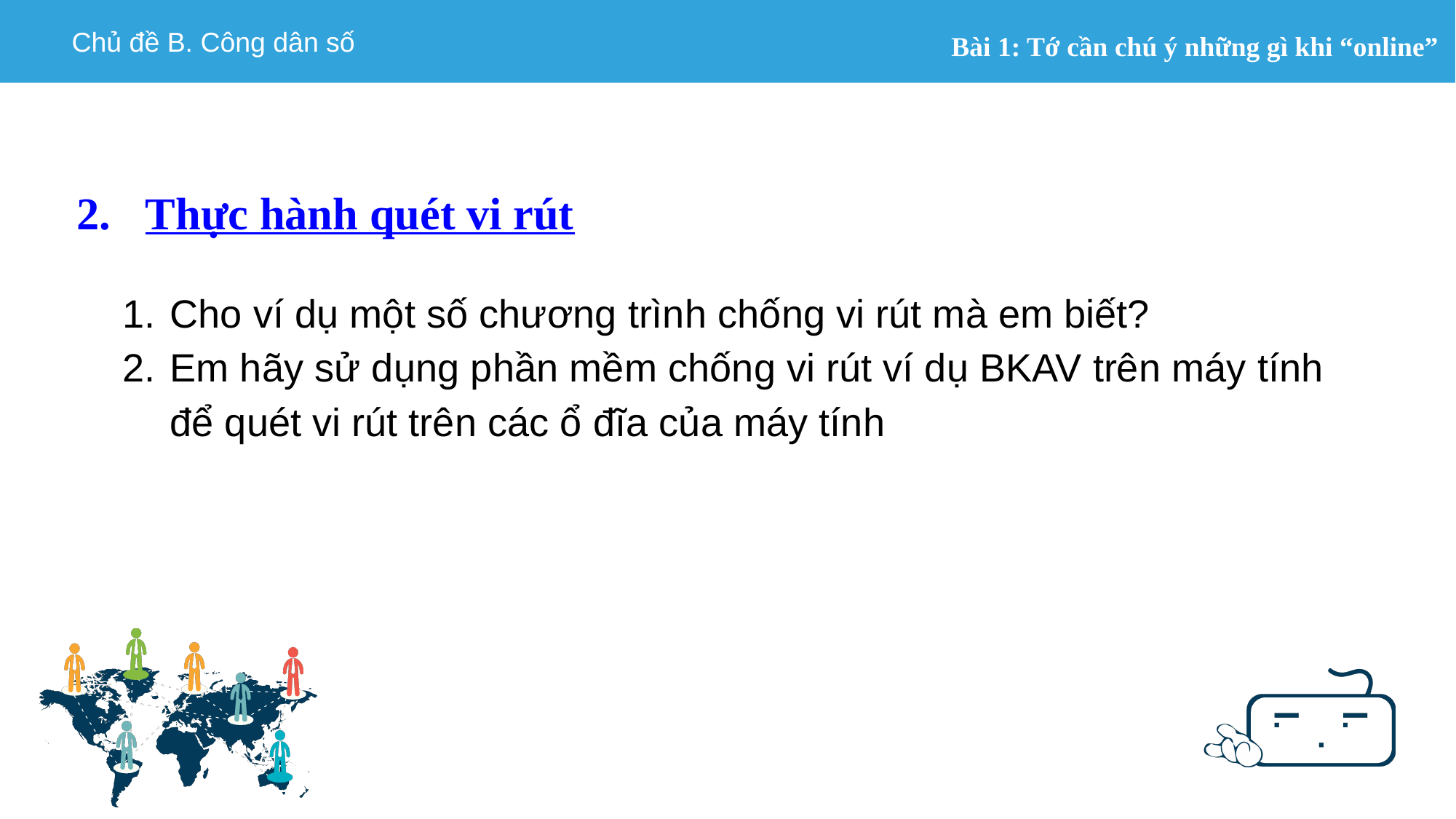

2.   Thực hành quét vi rút
Cho ví dụ một số chương trình chống vi rút mà em biết?
Em hãy sử dụng phần mềm chống vi rút ví dụ BKAV trên máy tính để quét vi rút trên các ổ đĩa của máy tính